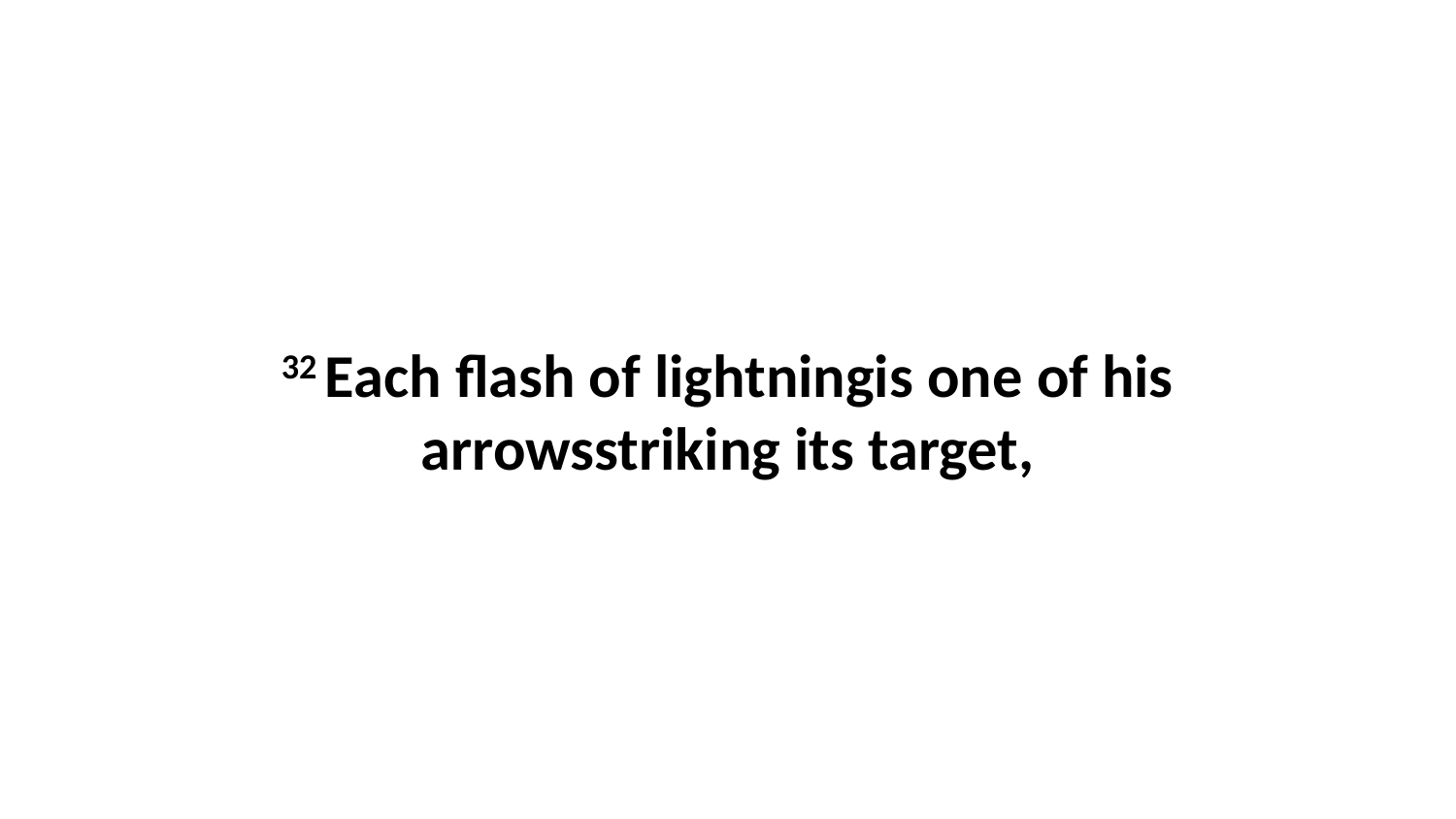

32 Each flash of lightningis one of his arrowsstriking its target,